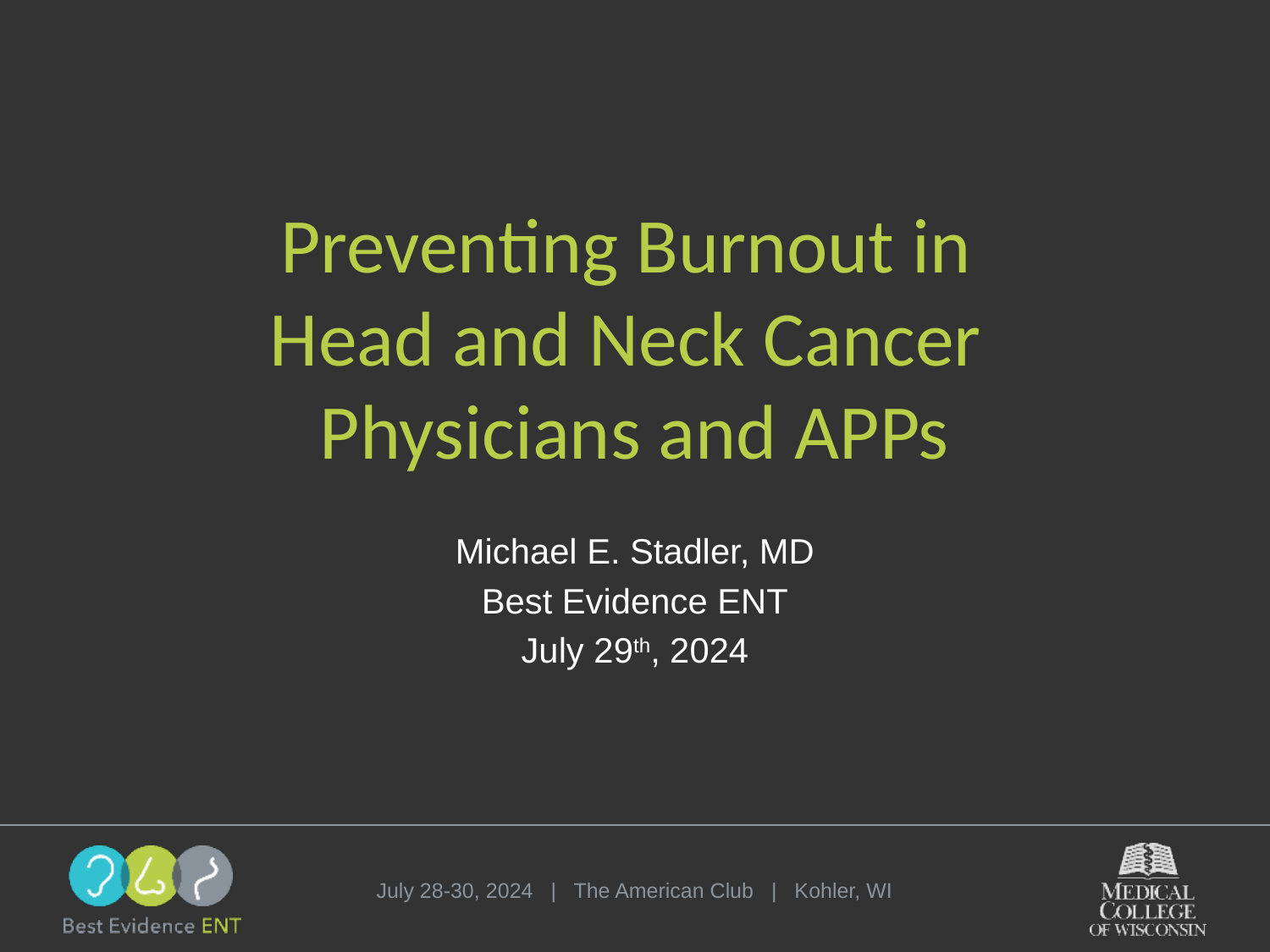

# Preventing Burnout in Head and Neck Cancer Physicians and APPs
Michael E. Stadler, MD
Best Evidence ENT
July 29th, 2024
July 28-30, 2024   |   The American Club   |   Kohler, WI